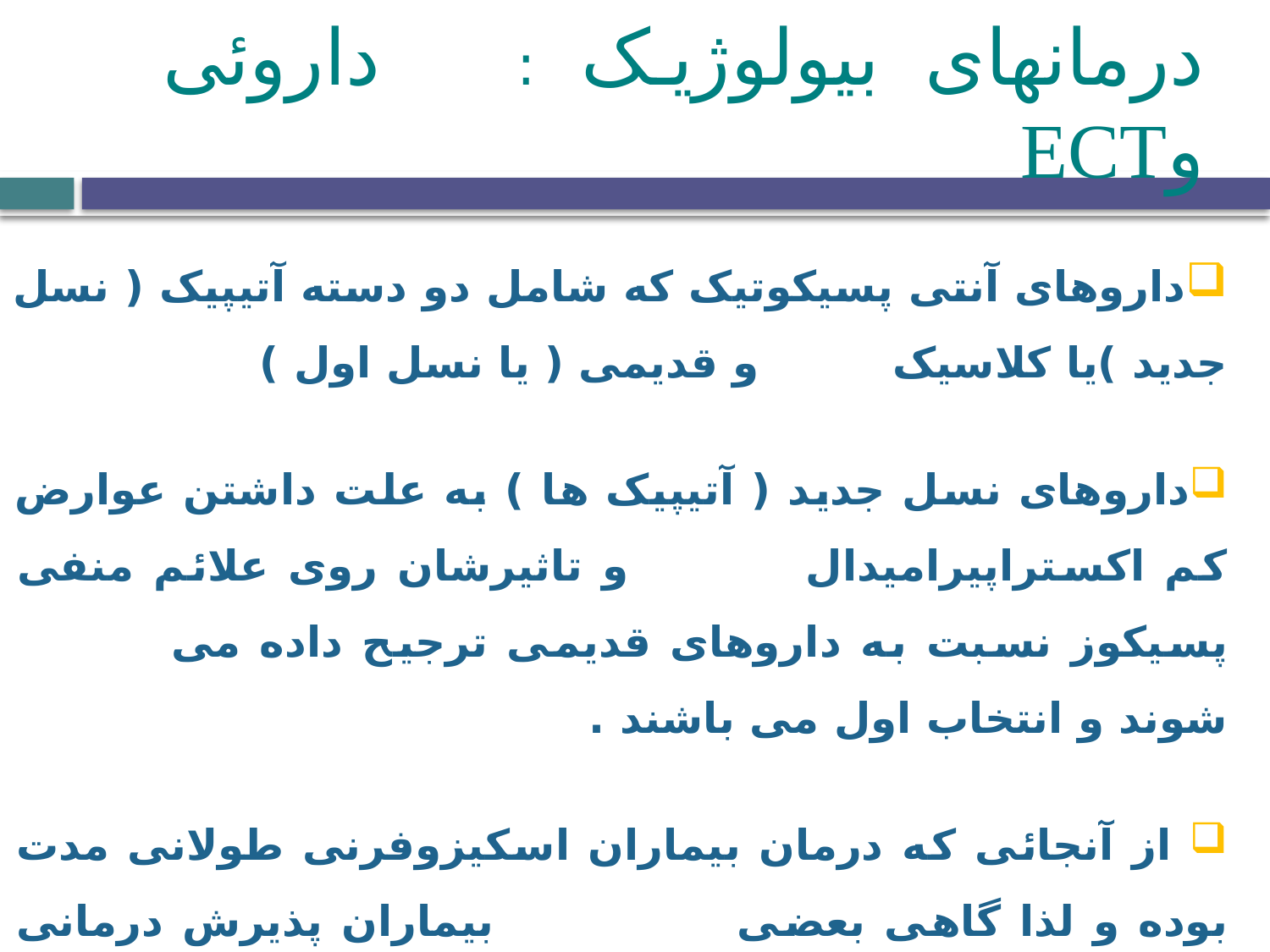

# درمانهای بیولوژیک :   داروئی  وECT
داروهای آنتی پسیکوتیک که شامل دو دسته آتیپیک ( نسل جدید )یا کلاسیک         و قدیمی ( یا نسل اول )

داروهای نسل جدید ( آتیپیک ها ) به علت داشتن عوارض کم اکستراپیرامیدال         و تاثیرشان روی علائم منفی پسیکوز نسبت به داروهای قدیمی ترجیح داده می         شوند و انتخاب اول می باشند .

 از آنجائی که درمان بیماران اسکیزوفرنی طولانی مدت بوده و لذا گاهی بعضی             بیماران پذیرش درمانی ندارند که در اینگونه موارد استفاده از داروهای طولانی اثر      مفید خواهند داشت .